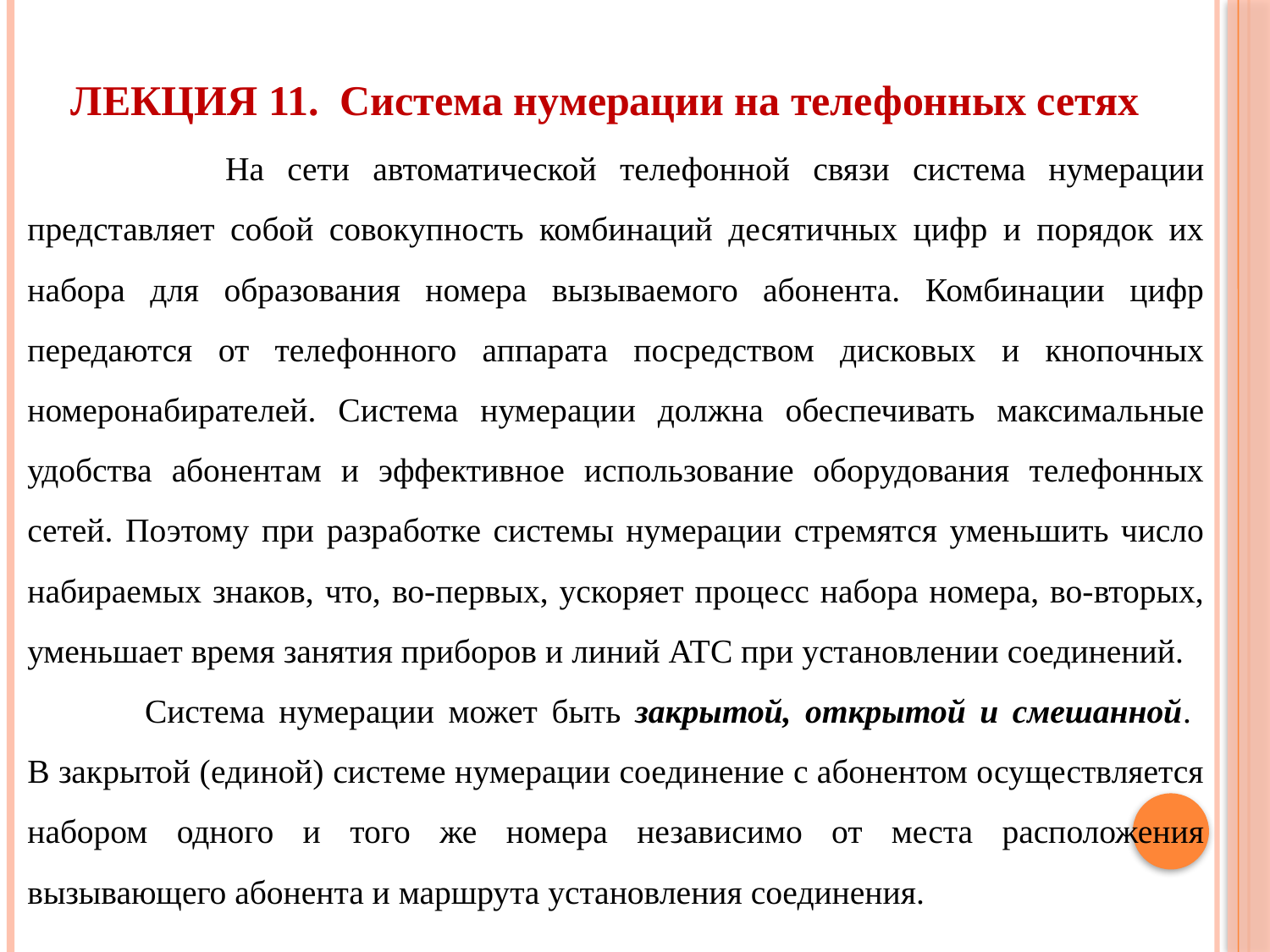

ЛЕКЦИЯ 11.  Система нумерации на телефонных сетях
       На сети автоматической телефонной связи система нумерации представляет собой совокупность комбинаций десятичных цифр и порядок их набора для образования номера вызываемого абонента. Комбинации цифр передаются от телефонного аппарата посредством дисковых и кнопочных номеронабирателей. Система нумерации должна обеспечивать максимальные удобства абонентам и эффективное использование оборудования телефонных сетей. Поэтому при разработке системы нумерации стремятся уменьшить число набираемых знаков, что, во-первых, ускоряет процесс набора номера, во-вторых, уменьшает время занятия приборов и линий АТС при установлении соединений.
      Система нумерации может быть закрытой, открытой и смешанной.
В закрытой (единой) системе нумерации соединение с абонентом осуществляется набором одного и того же номера независимо от места расположения вызывающего абонента и маршрута установления соединения.